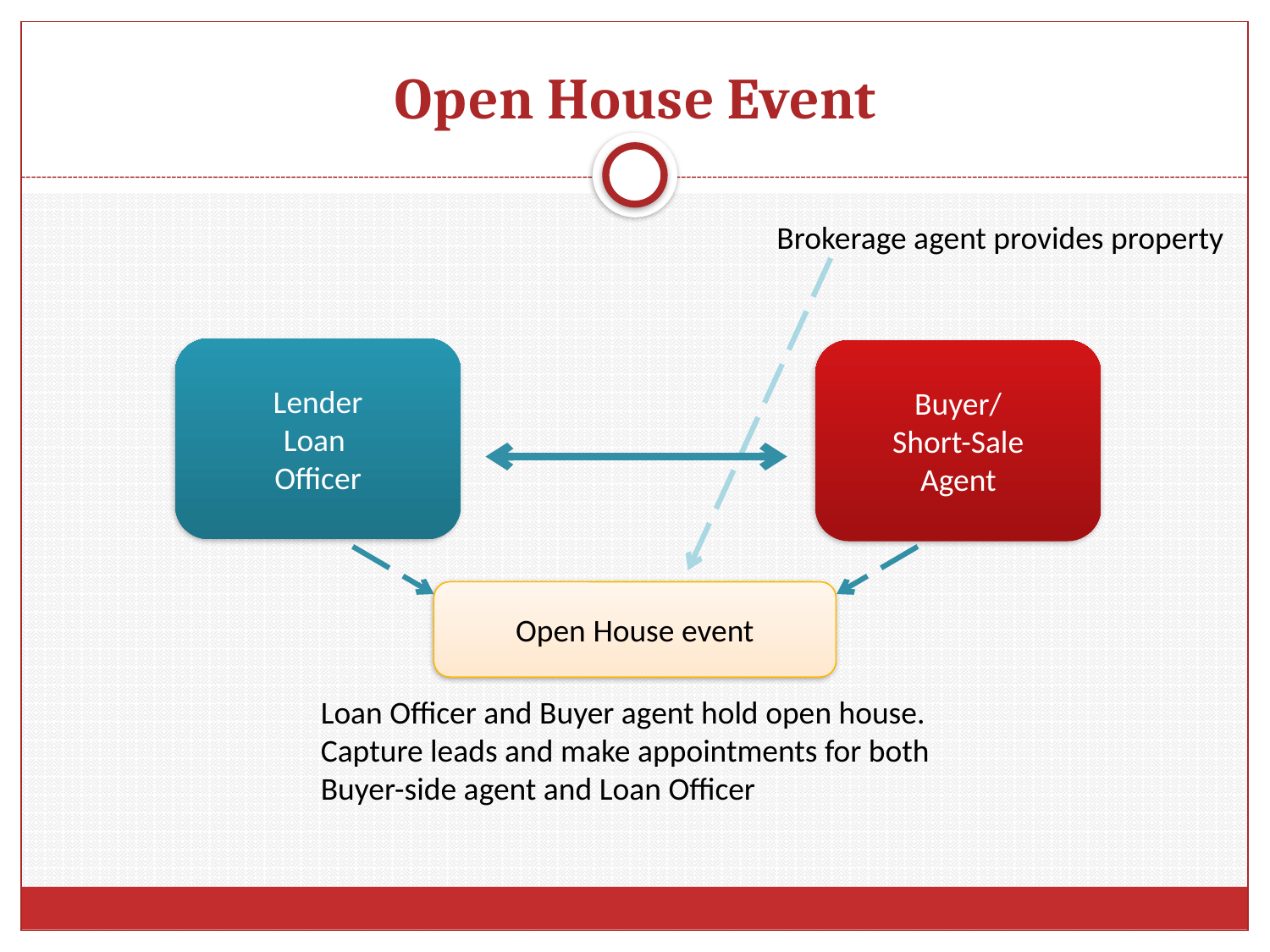

# Open House Event
Brokerage agent provides property
Lender
Loan
Officer
Buyer/
Short-Sale
Agent
Open House event
Loan Officer and Buyer agent hold open house.
Capture leads and make appointments for both
Buyer-side agent and Loan Officer